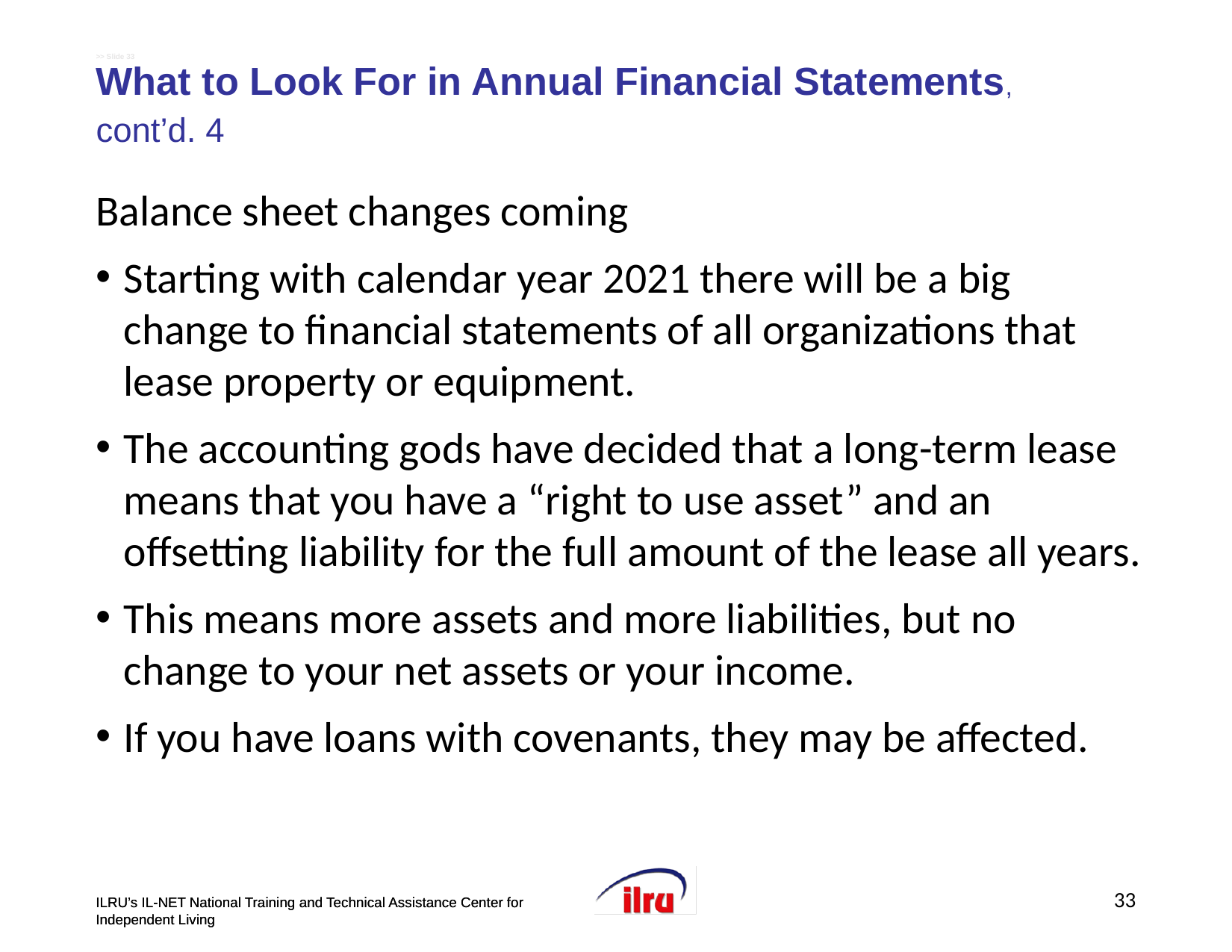

# >> Slide 33 What to Look For in Annual Financial Statements, cont’d. 4
Balance sheet changes coming
Starting with calendar year 2021 there will be a big change to financial statements of all organizations that lease property or equipment.
The accounting gods have decided that a long-term lease means that you have a “right to use asset” and an offsetting liability for the full amount of the lease all years.
This means more assets and more liabilities, but no change to your net assets or your income.
If you have loans with covenants, they may be affected.
33